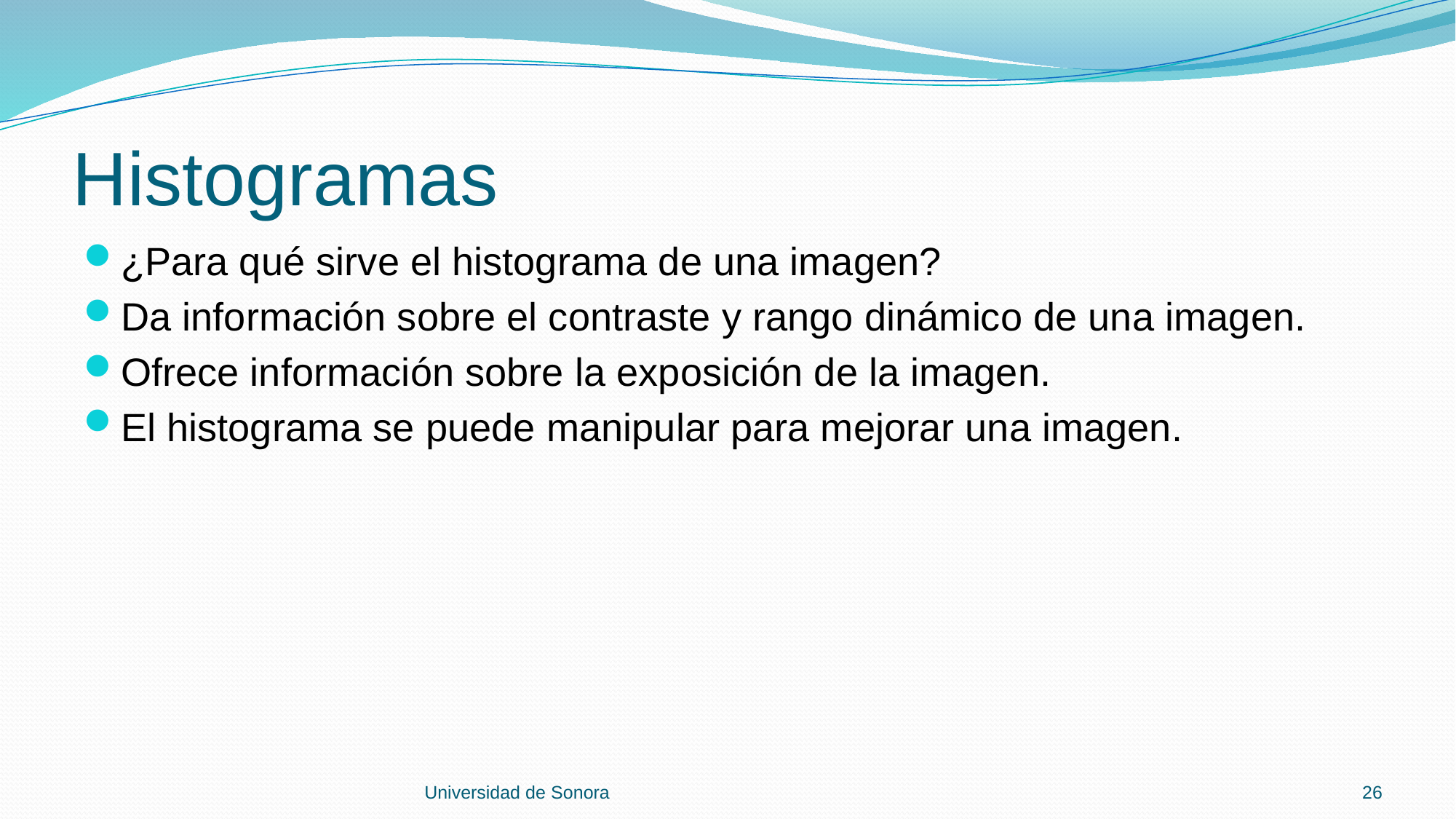

# Histogramas
¿Para qué sirve el histograma de una imagen?
Da información sobre el contraste y rango dinámico de una imagen.
Ofrece información sobre la exposición de la imagen.
El histograma se puede manipular para mejorar una imagen.

Universidad de Sonora
26